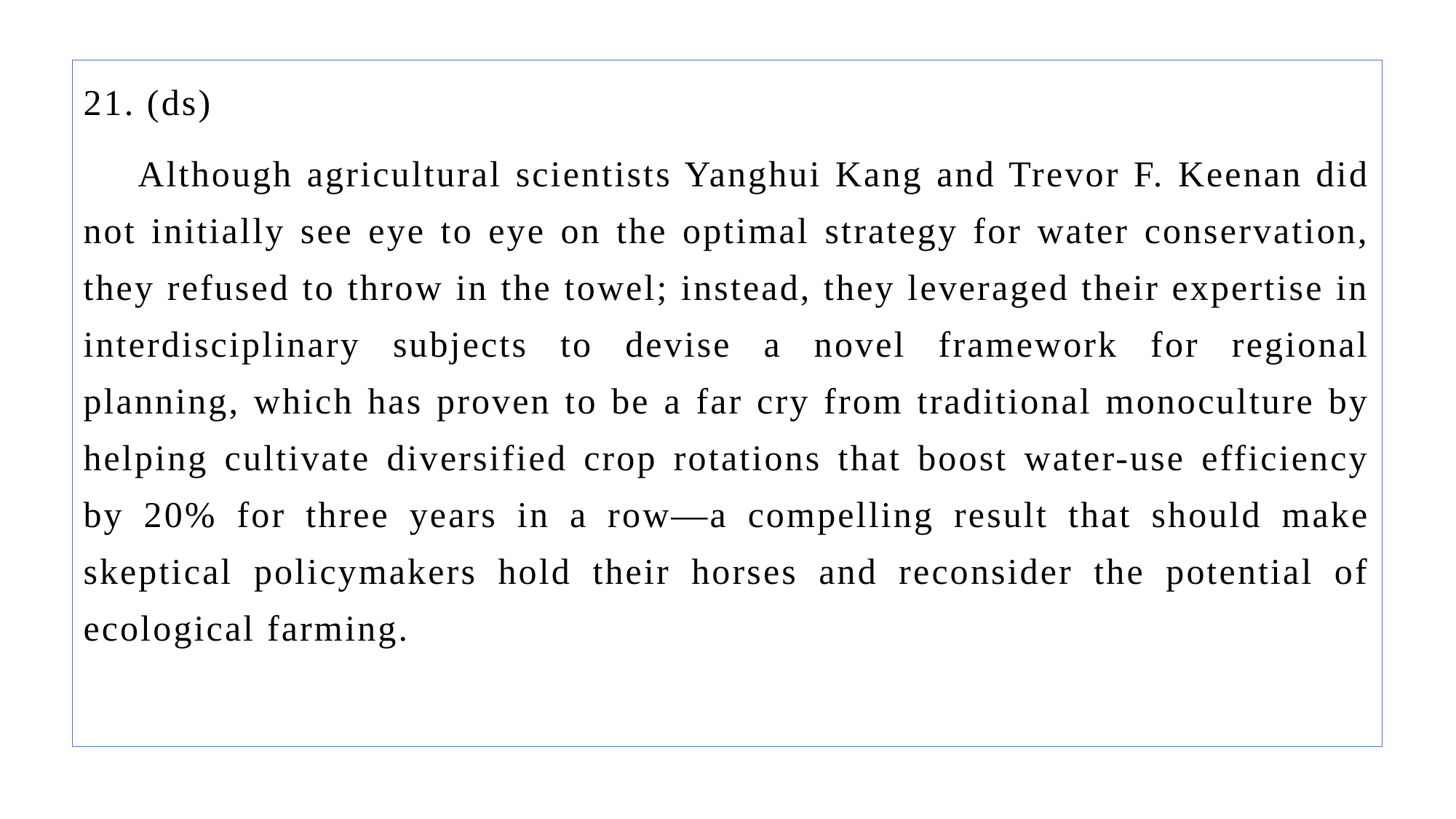

21. (ds)
Although agricultural scientists Yanghui Kang and Trevor F. Keenan did not initially see eye to eye on the optimal strategy for water conservation, they refused to throw in the towel; instead, they leveraged their expertise in interdisciplinary subjects to devise a novel framework for regional planning, which has proven to be a far cry from traditional monoculture by helping cultivate diversified crop rotations that boost water-use efficiency by 20% for three years in a row—a compelling result that should make skeptical policymakers hold their horses and reconsider the potential of ecological farming.